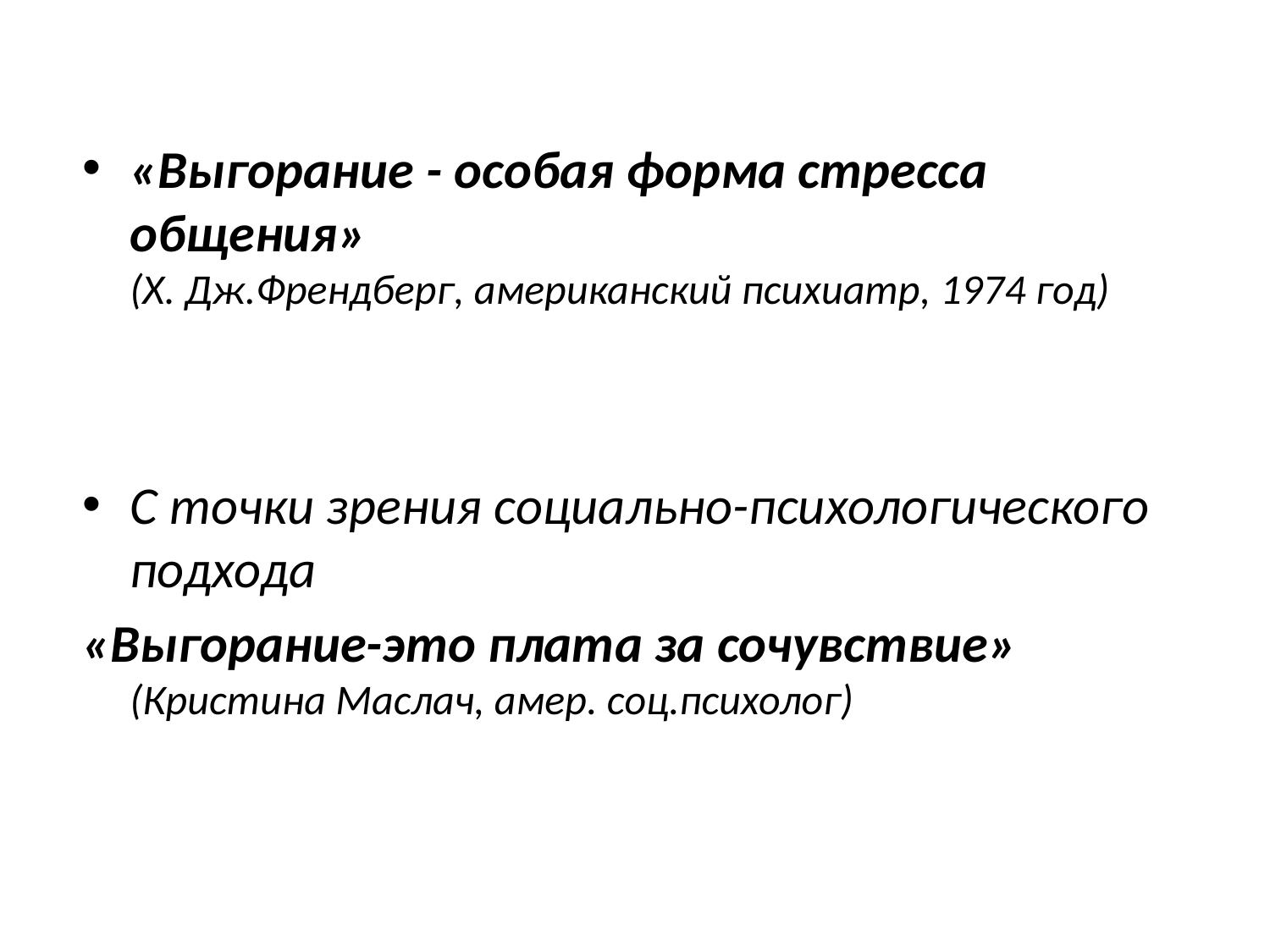

#
«Выгорание - особая форма стресса общения»
(Х. Дж.Френдберг, американский психиатр, 1974 год)

С точки зрения социально-психологического подхода
«Выгорание-это плата за сочувствие» (Кристина Маслач, амер. соц.психолог)